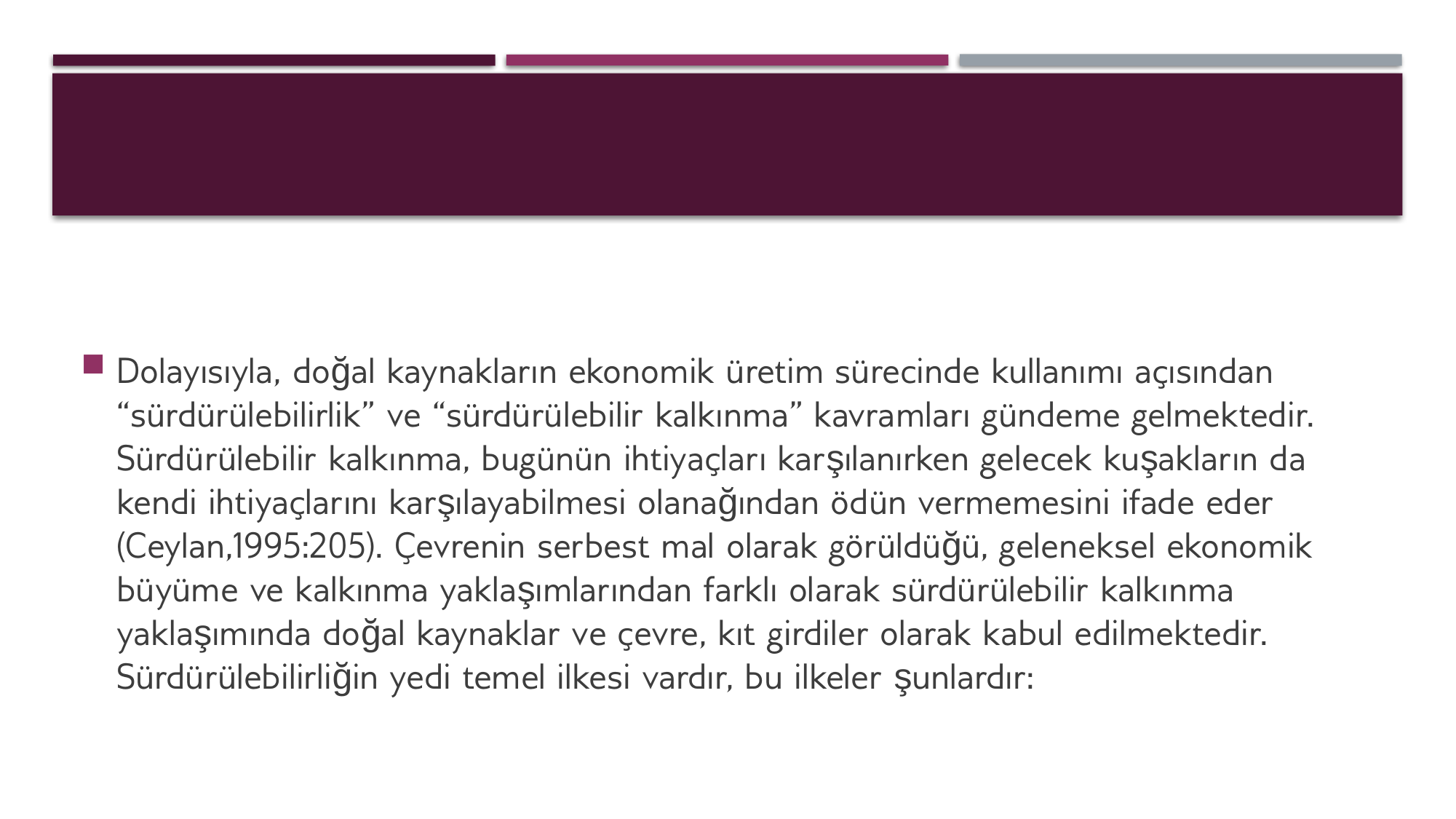

Dolayısıyla, doğal kaynakların ekonomik üretim sürecinde kullanımı açısından “sürdürülebilirlik” ve “sürdürülebilir kalkınma” kavramları gündeme gelmektedir. Sürdürülebilir kalkınma, bugünün ihtiyaçları karşılanırken gelecek kuşakların da kendi ihtiyaçlarını karşılayabilmesi olanağından ödün vermemesini ifade eder (Ceylan,1995:205). Çevrenin serbest mal olarak görüldüğü, geleneksel ekonomik büyüme ve kalkınma yaklaşımlarından farklı olarak sürdürülebilir kalkınma yaklaşımında doğal kaynaklar ve çevre, kıt girdiler olarak kabul edilmektedir. Sürdürülebilirliğin yedi temel ilkesi vardır, bu ilkeler şunlardır: